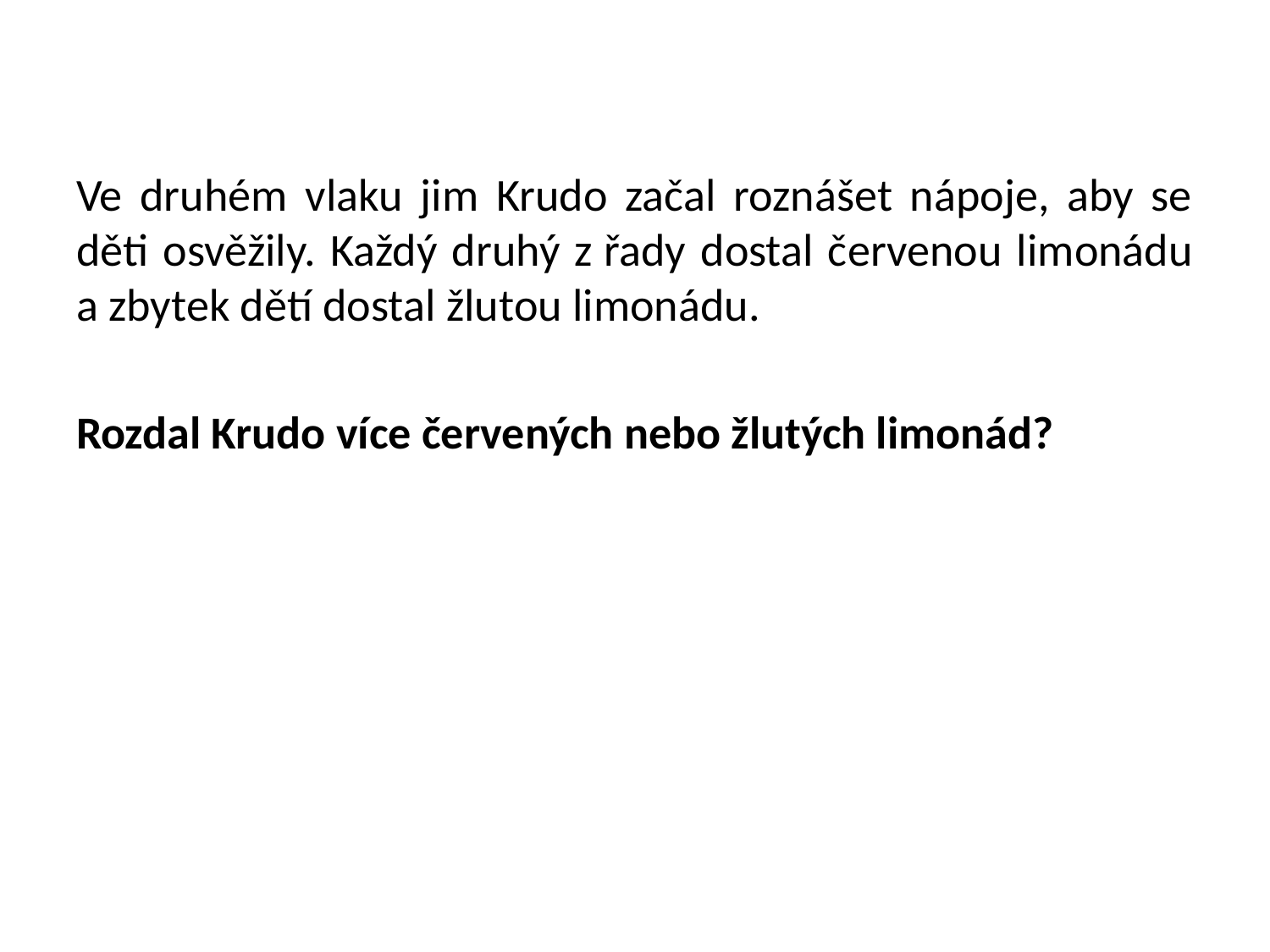

#
Ve druhém vlaku jim Krudo začal roznášet nápoje, aby se děti osvěžily. Každý druhý z řady dostal červenou limonádu a zbytek dětí dostal žlutou limonádu.

Rozdal Krudo více červených nebo žlutých limonád?